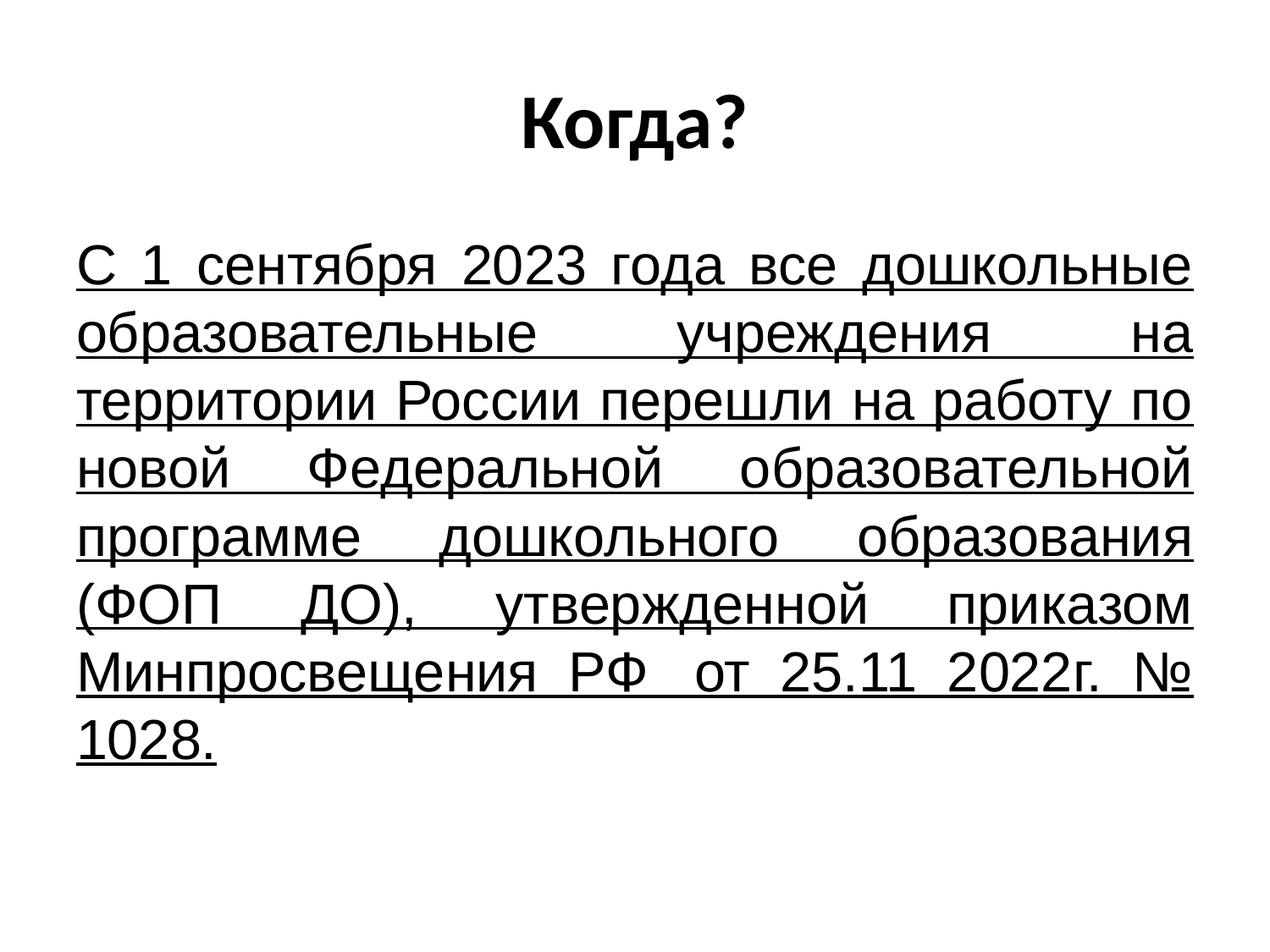

# Когда?
С 1 сентября 2023 года все дошкольные образовательные учреждения на территории России перешли на работу по новой Федеральной образовательной программе дошкольного образования (ФОП ДО), утвержденной приказом Минпросвещения РФ  от 25.11 2022г. № 1028.